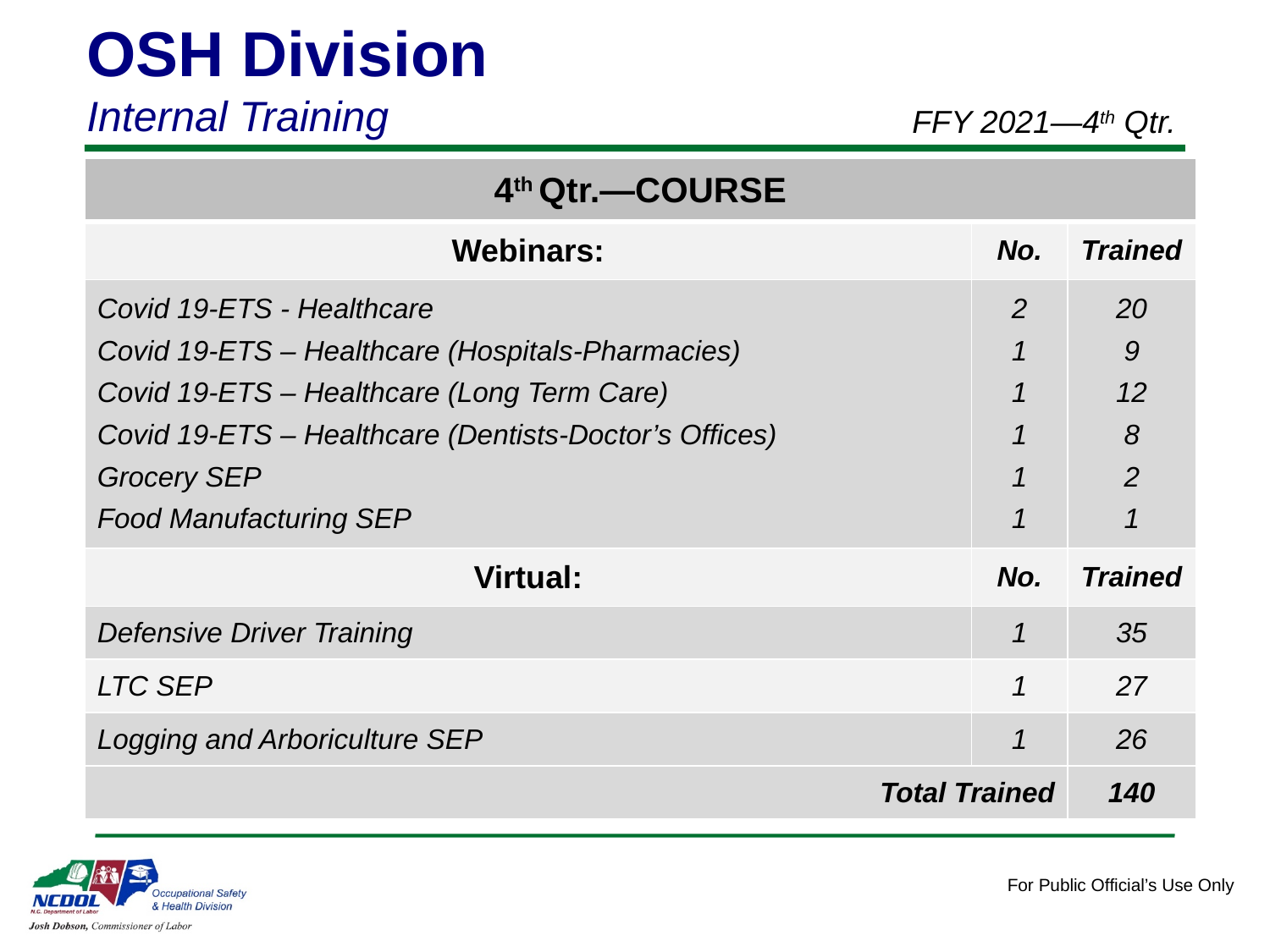

OSH Division
Internal Training
FFY 2021—4th Qtr.
| 4th Qtr.—COURSE |  |  |
| --- | --- | --- |
| Webinars: | No. | Trained |
| Covid 19-ETS - Healthcare Covid 19-ETS – Healthcare (Hospitals-Pharmacies) Covid 19-ETS – Healthcare (Long Term Care) Covid 19-ETS – Healthcare (Dentists-Doctor’s Offices) Grocery SEP Food Manufacturing SEP | 2 1 1 1 1 1 | 20 9 12 8 2 1 |
| Virtual: | No. | Trained |
| Defensive Driver Training | 1 | 35 |
| LTC SEP | 1 | 27 |
| Logging and Arboriculture SEP | 1 | 26 |
| Total Trained |  | 140 |